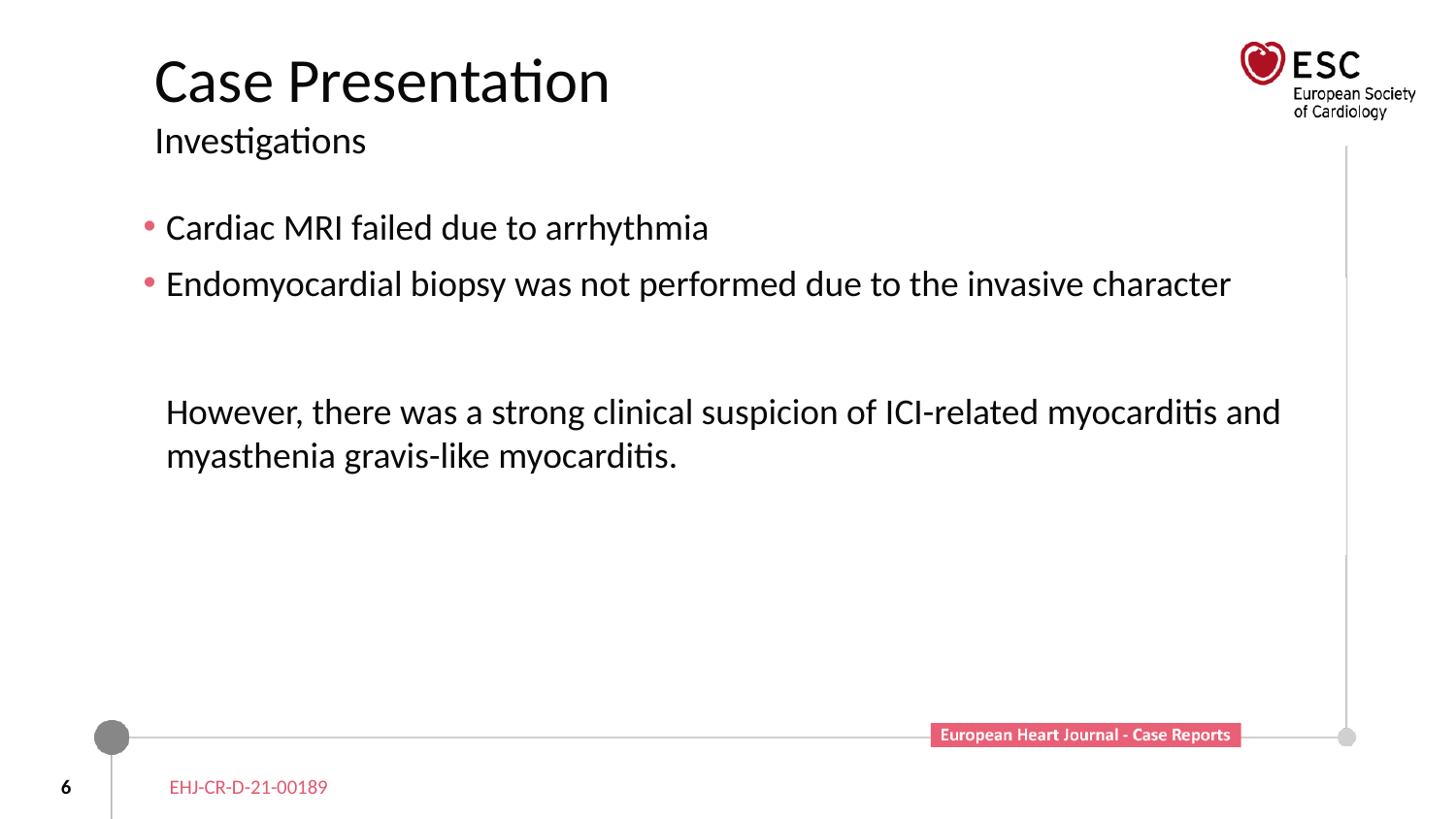

# Case Presentation Investigations
Cardiac MRI failed due to arrhythmia
Endomyocardial biopsy was not performed due to the invasive character

	However, there was a strong clinical suspicion of ICI-related myocarditis and myasthenia gravis-like myocarditis.

6
EHJ-CR-D-21-00189